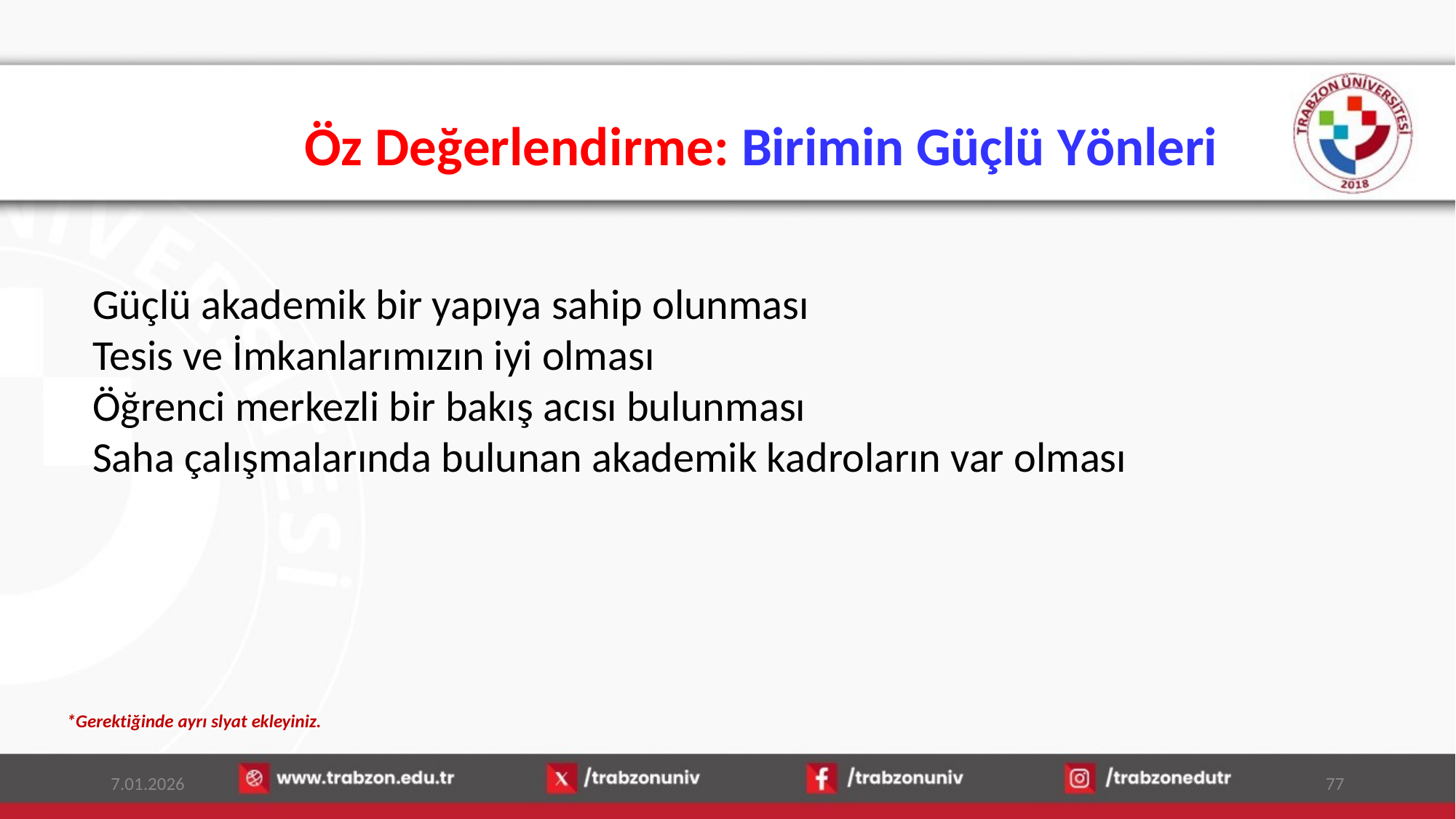

# Öz Değerlendirme: Birimin Güçlü Yönleri
Güçlü akademik bir yapıya sahip olunması
Tesis ve İmkanlarımızın iyi olması
Öğrenci merkezli bir bakış acısı bulunması
Saha çalışmalarında bulunan akademik kadroların var olması
*Gerektiğinde ayrı slyat ekleyiniz.
7.01.2026
77